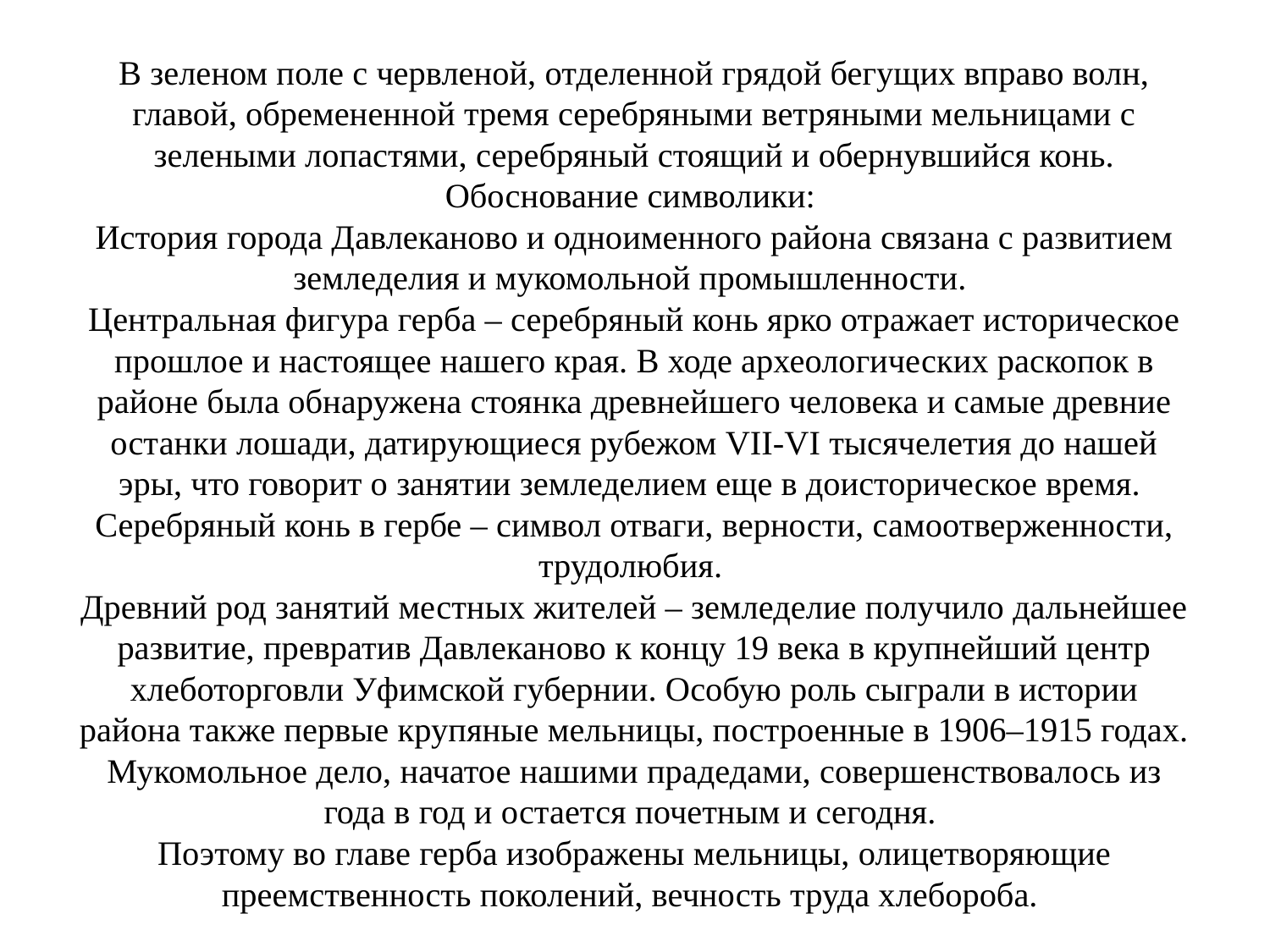

# В зеленом поле с червленой, отделенной грядой бегущих вправо волн, главой, обремененной тремя серебряными ветряными мельницами с зелеными лопастями, серебряный стоящий и обернувшийся конь. Обоснование символики:  История города Давлеканово и одноименного района связана с развитием земледелия и мукомольной промышленности.  Центральная фигура герба – серебряный конь ярко отражает историческое прошлое и настоящее нашего края. В ходе археологических раскопок в районе была обнаружена стоянка древнейшего человека и самые древние останки лошади, датирующиеся рубежом VII-VI тысячелетия до нашей эры, что говорит о занятии земледелием еще в доисторическое время.  Серебряный конь в гербе – символ отваги, верности, самоотверженности, трудолюбия.  Древний род занятий местных жителей – земледелие получило дальнейшее развитие, превратив Давлеканово к концу 19 века в крупнейший центр хлеботорговли Уфимской губернии. Особую роль сыграли в истории района также первые крупяные мельницы, построенные в 1906–1915 годах. Мукомольное дело, начатое нашими прадедами, совершенствовалось из года в год и остается почетным и сегодня.  Поэтому во главе герба изображены мельницы, олицетворяющие преемственность поколений, вечность труда хлебороба.